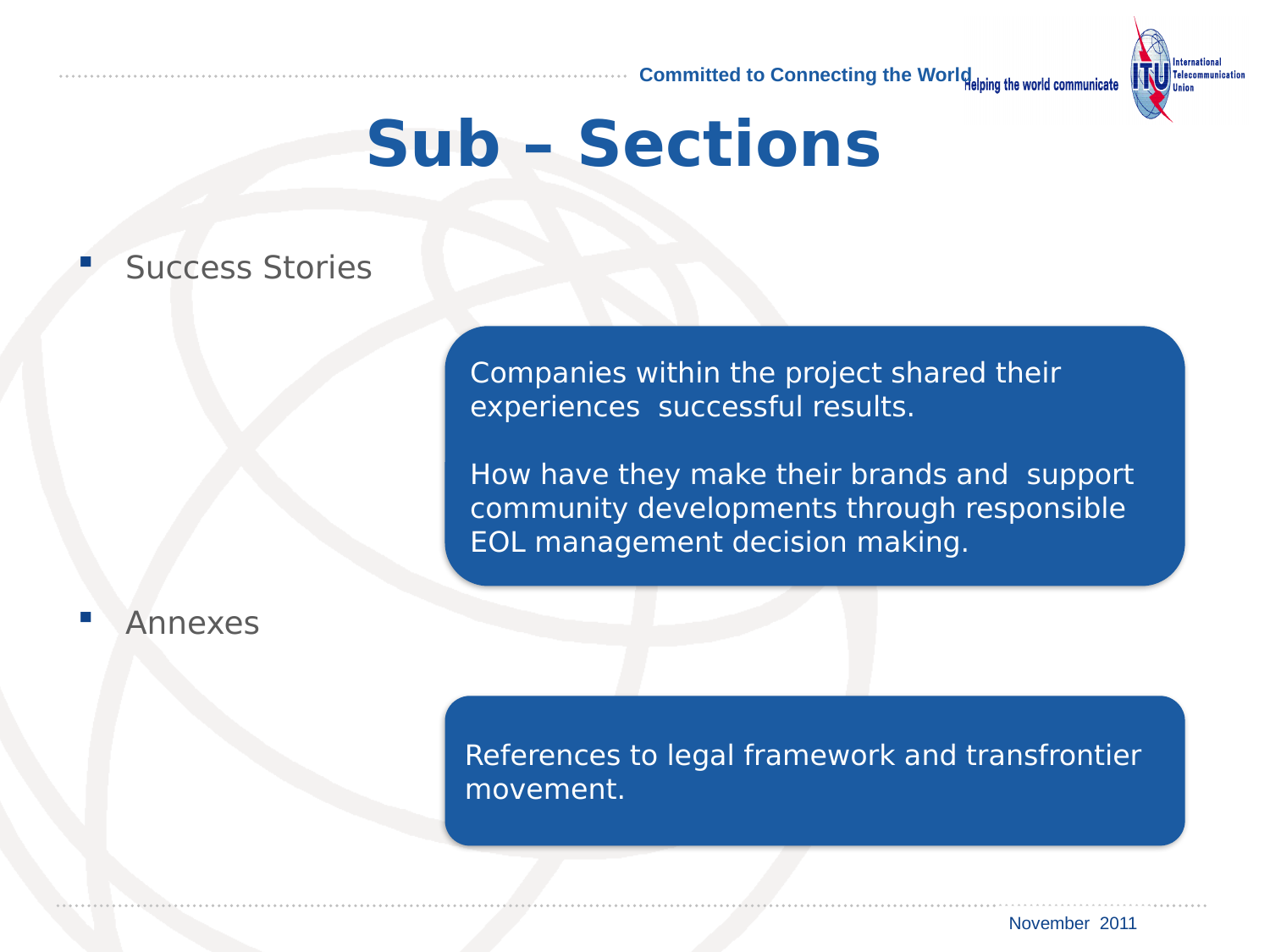

# Sub – Sections

Success Stories

Annexes

Companies within the project shared their experiences  successful results.

How have they make their brands and  support community developments through responsible EOL management decision making.

References to legal framework and transfrontier movement.